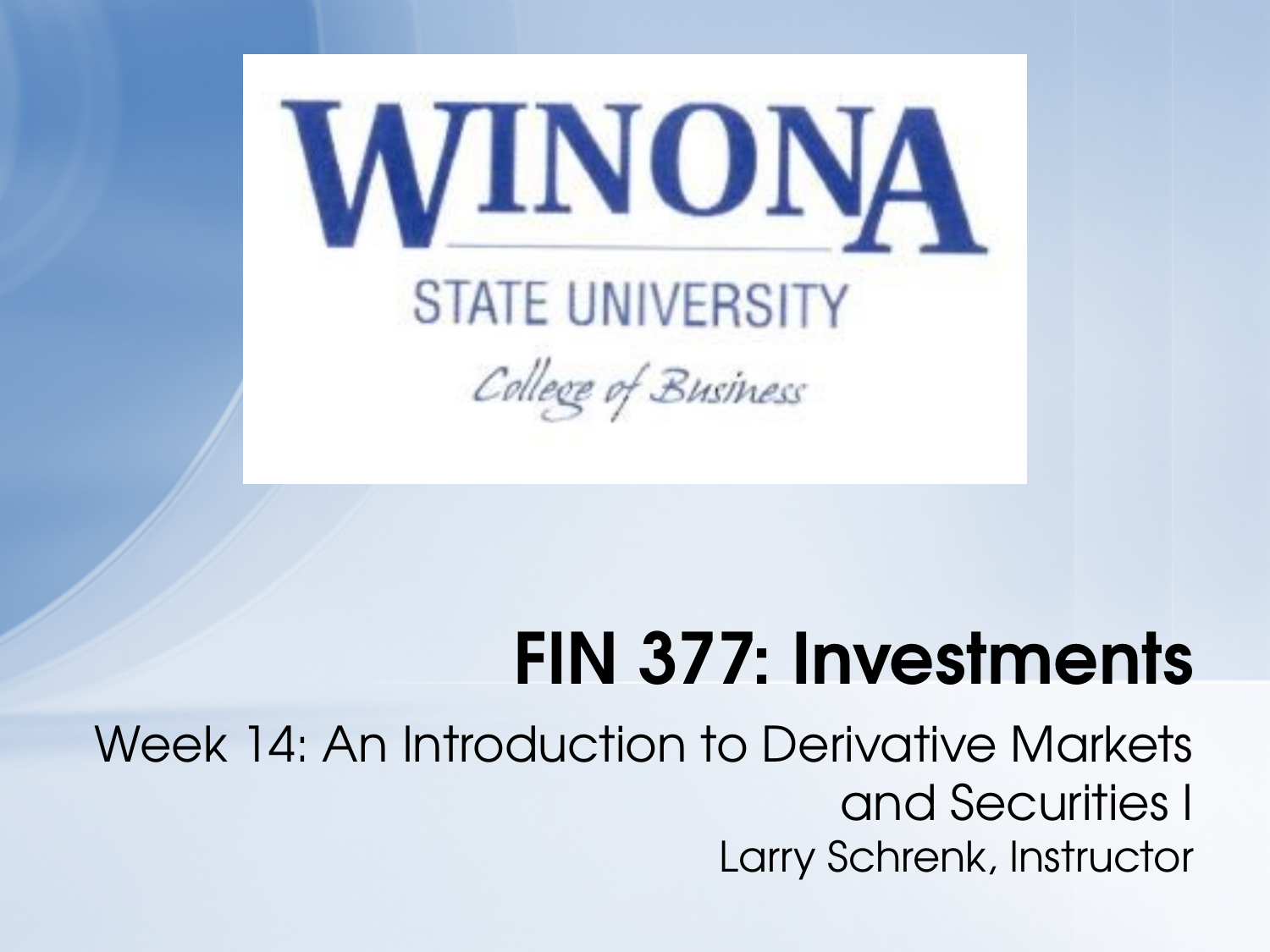

# FIN 377: Investments
Week 14: An Introduction to Derivative Markets and Securities I
Larry Schrenk, Instructor